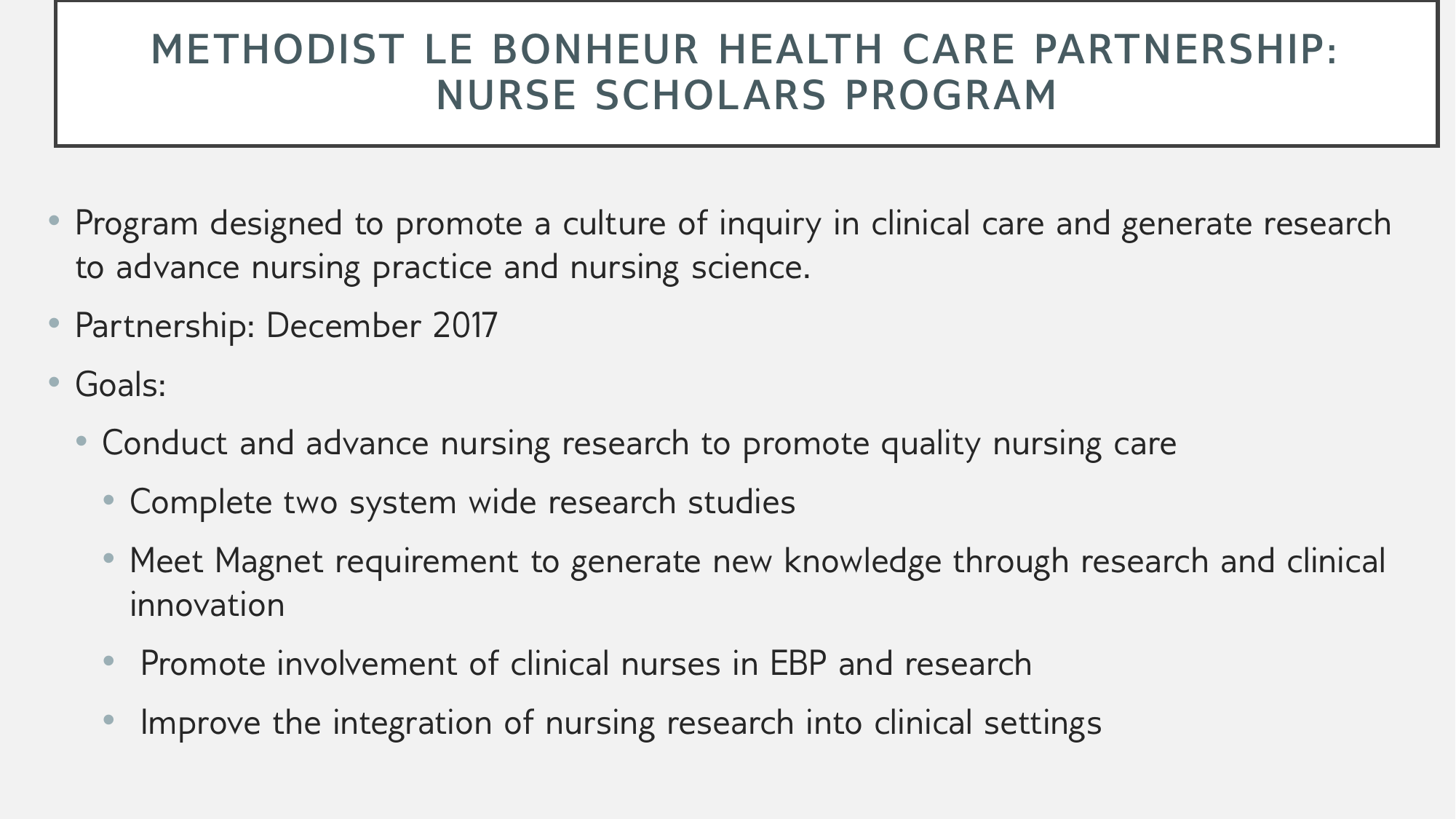

# Methodist Le Bonheur Health Care Partnership: Nurse Scholars Program
Program designed to promote a culture of inquiry in clinical care and generate research to advance nursing practice and nursing science.
Partnership: December 2017
Goals:
Conduct and advance nursing research to promote quality nursing care
Complete two system wide research studies
Meet Magnet requirement to generate new knowledge through research and clinical innovation
 Promote involvement of clinical nurses in EBP and research
 Improve the integration of nursing research into clinical settings